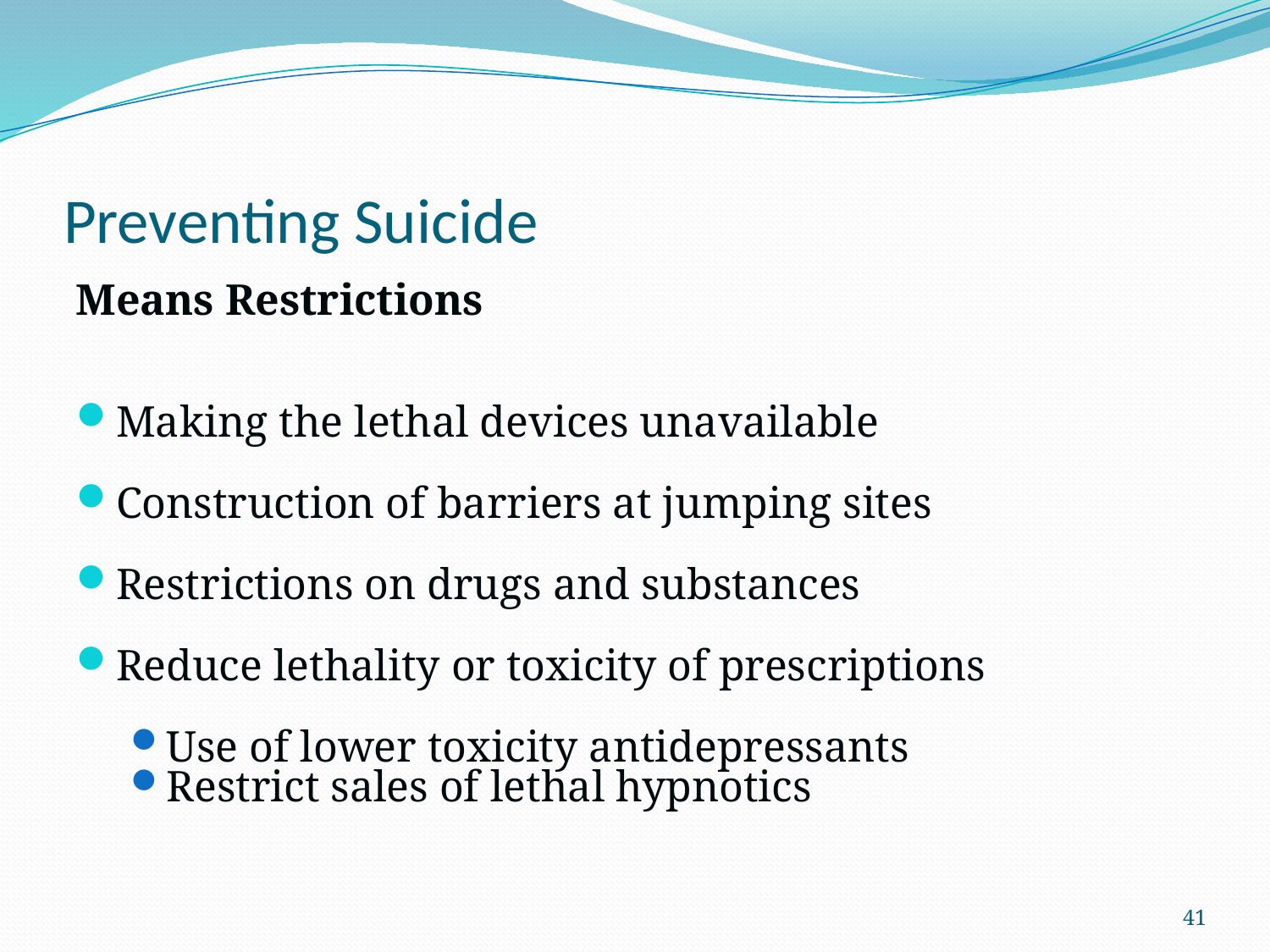

# Preventing Suicide
Means Restrictions

Making the lethal devices unavailable

Construction of barriers at jumping sites

Restrictions on drugs and substances

Reduce lethality or toxicity of prescriptions

Use of lower toxicity antidepressants
Restrict sales of lethal hypnotics
41